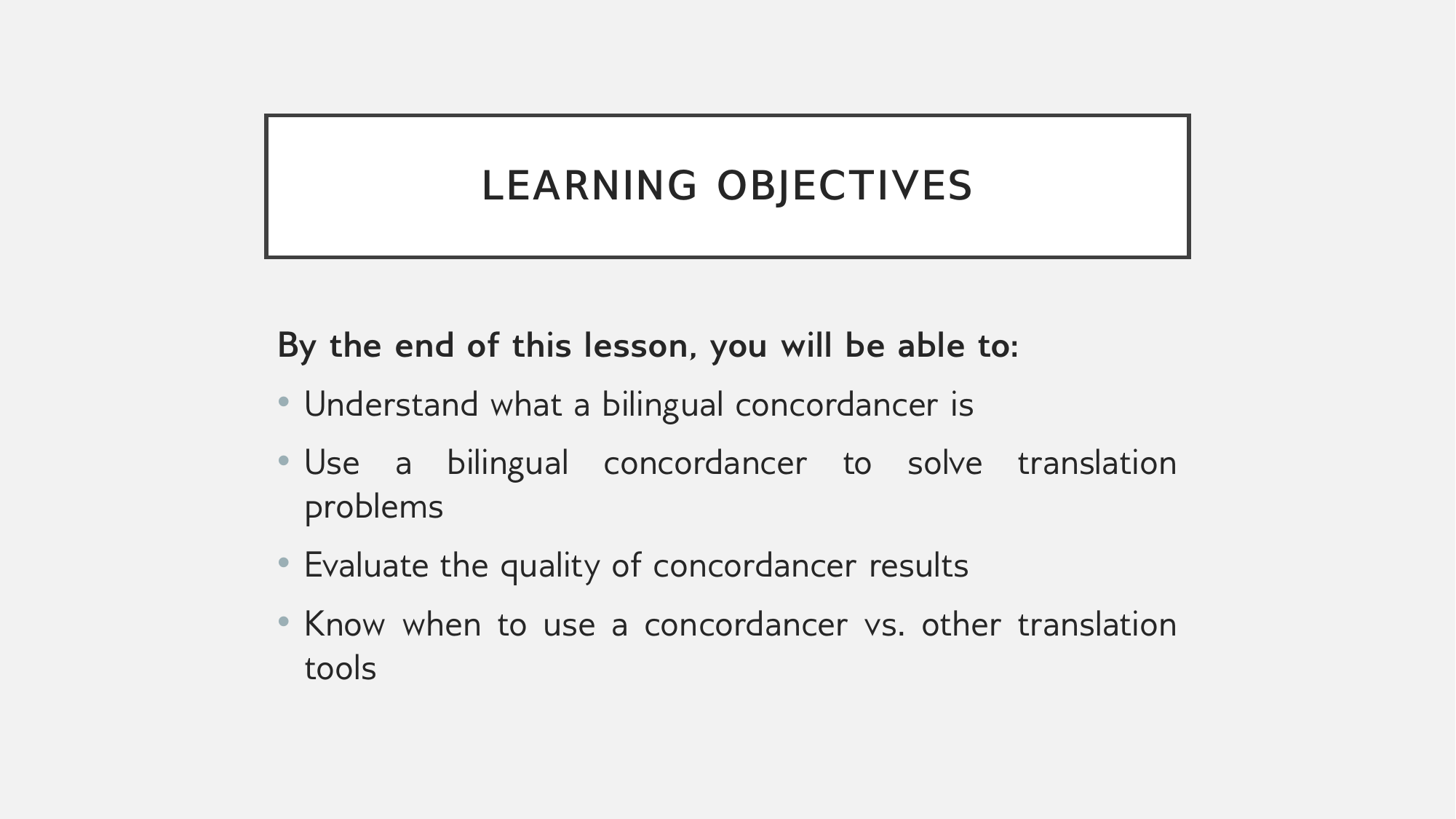

# Learning Objectives
By the end of this lesson, you will be able to:
Understand what a bilingual concordancer is
Use a bilingual concordancer to solve translation problems
Evaluate the quality of concordancer results
Know when to use a concordancer vs. other translation tools